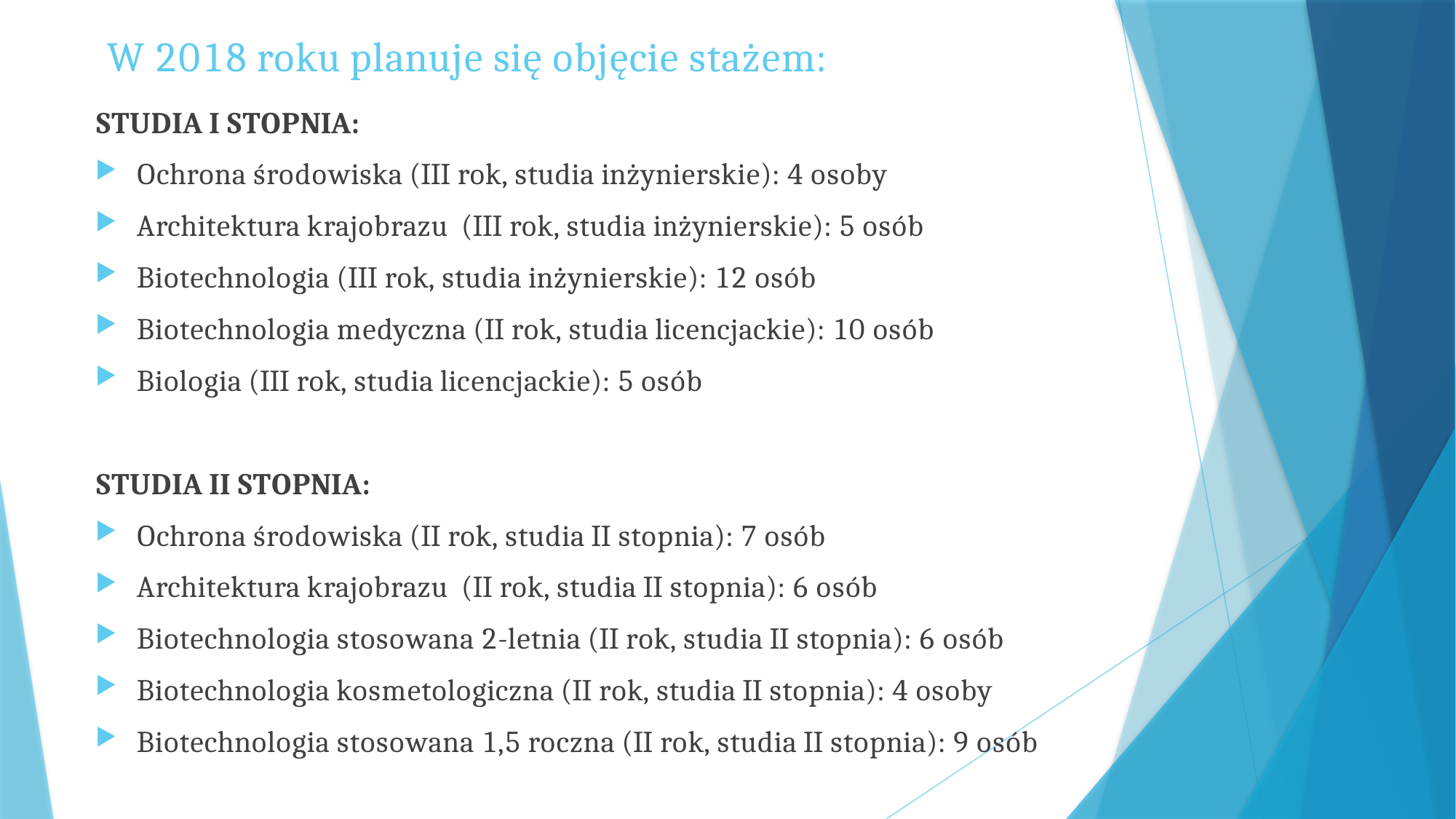

# W 2018 roku planuje się objęcie stażem:
STUDIA I STOPNIA:
Ochrona środowiska (III rok, studia inżynierskie): 4 osoby
Architektura krajobrazu  (III rok, studia inżynierskie): 5 osób
Biotechnologia (III rok, studia inżynierskie): 12 osób
Biotechnologia medyczna (II rok, studia licencjackie): 10 osób
Biologia (III rok, studia licencjackie): 5 osób

STUDIA II STOPNIA:
Ochrona środowiska (II rok, studia II stopnia): 7 osób
Architektura krajobrazu  (II rok, studia II stopnia): 6 osób
Biotechnologia stosowana 2-letnia (II rok, studia II stopnia): 6 osób
Biotechnologia kosmetologiczna (II rok, studia II stopnia): 4 osoby
Biotechnologia stosowana 1,5 roczna (II rok, studia II stopnia): 9 osób